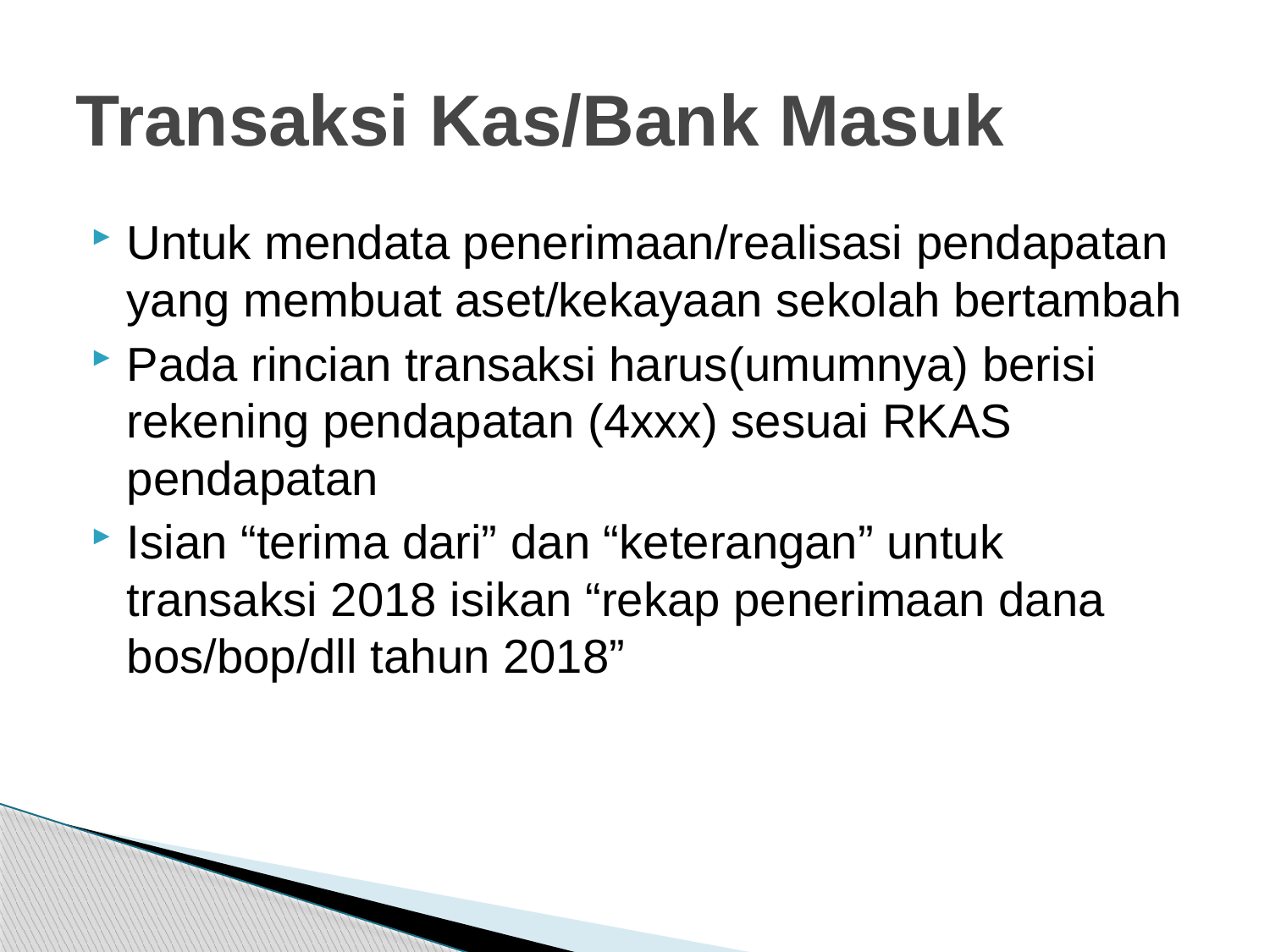

# Transaksi Kas/Bank Masuk
Untuk mendata penerimaan/realisasi pendapatan yang membuat aset/kekayaan sekolah bertambah
Pada rincian transaksi harus(umumnya) berisi rekening pendapatan (4xxx) sesuai RKAS pendapatan
Isian “terima dari” dan “keterangan” untuk transaksi 2018 isikan “rekap penerimaan dana bos/bop/dll tahun 2018”